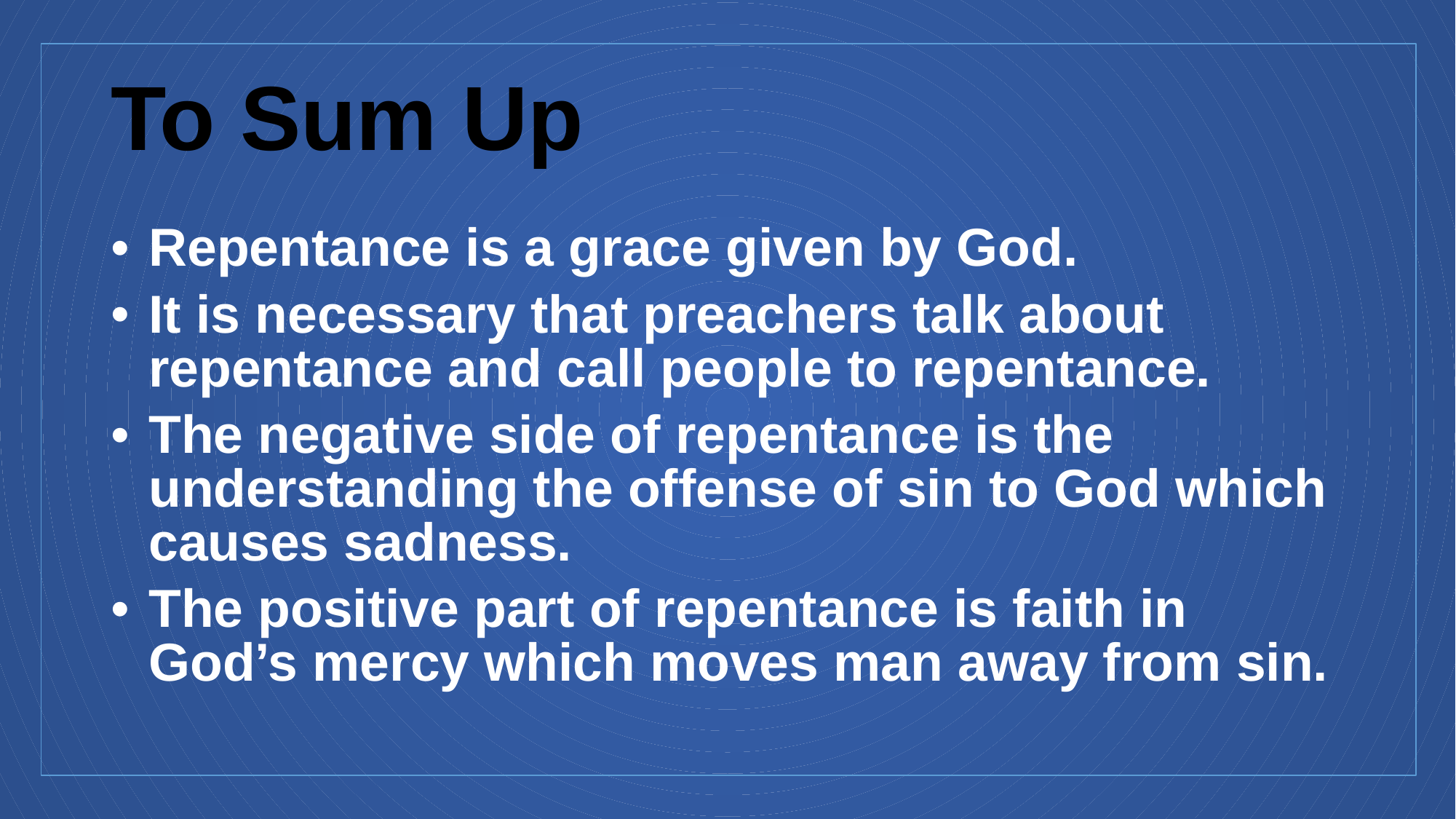

# To Sum Up
Repentance is a grace given by God.
It is necessary that preachers talk about repentance and call people to repentance.
The negative side of repentance is the understanding the offense of sin to God which causes sadness.
The positive part of repentance is faith in God’s mercy which moves man away from sin.